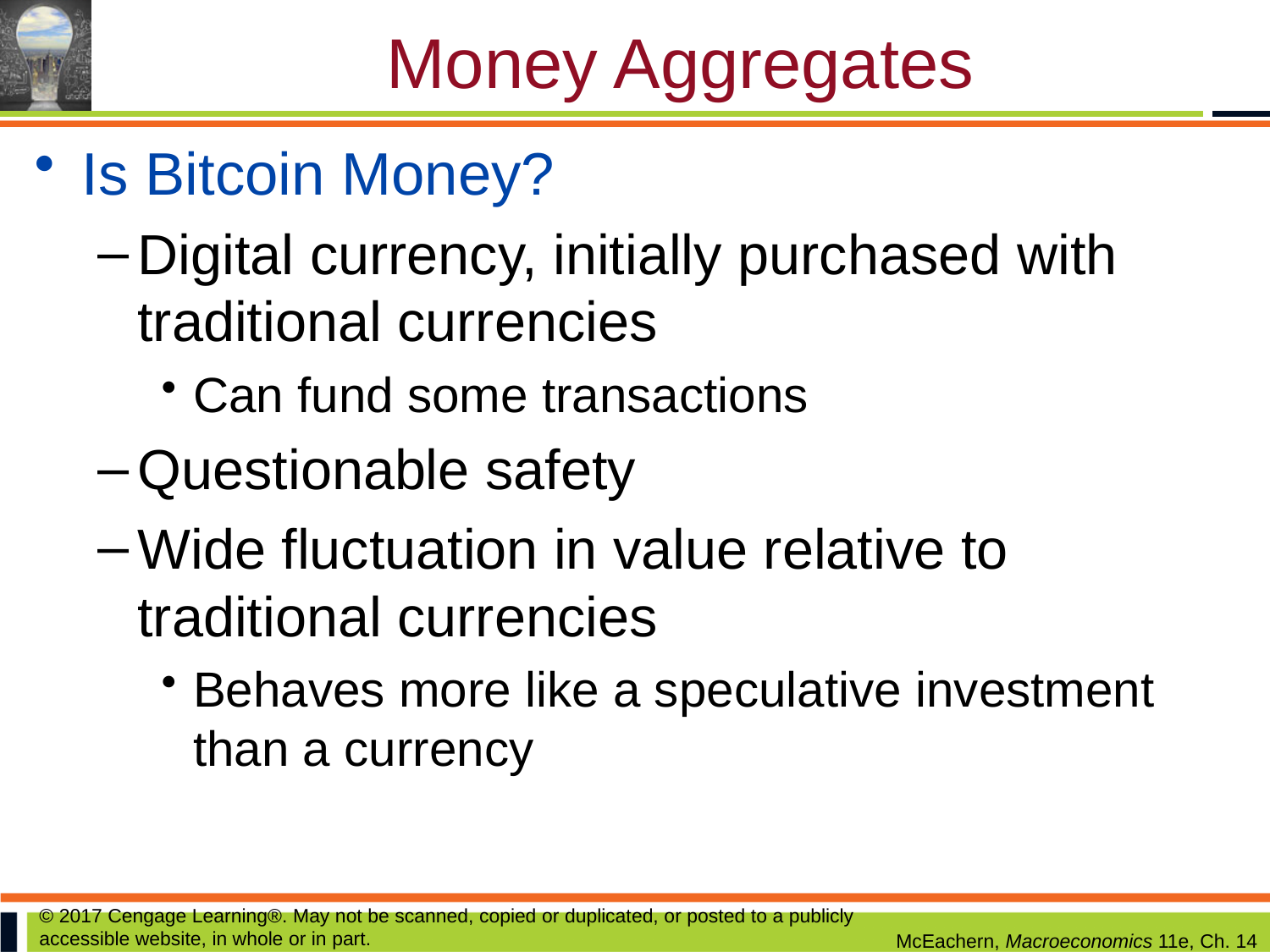

# Money Aggregates
Is Bitcoin Money?
Digital currency, initially purchased with traditional currencies
Can fund some transactions
Questionable safety
Wide fluctuation in value relative to traditional currencies
Behaves more like a speculative investment than a currency
© 2017 Cengage Learning®. May not be scanned, copied or duplicated, or posted to a publicly accessible website, in whole or in part.